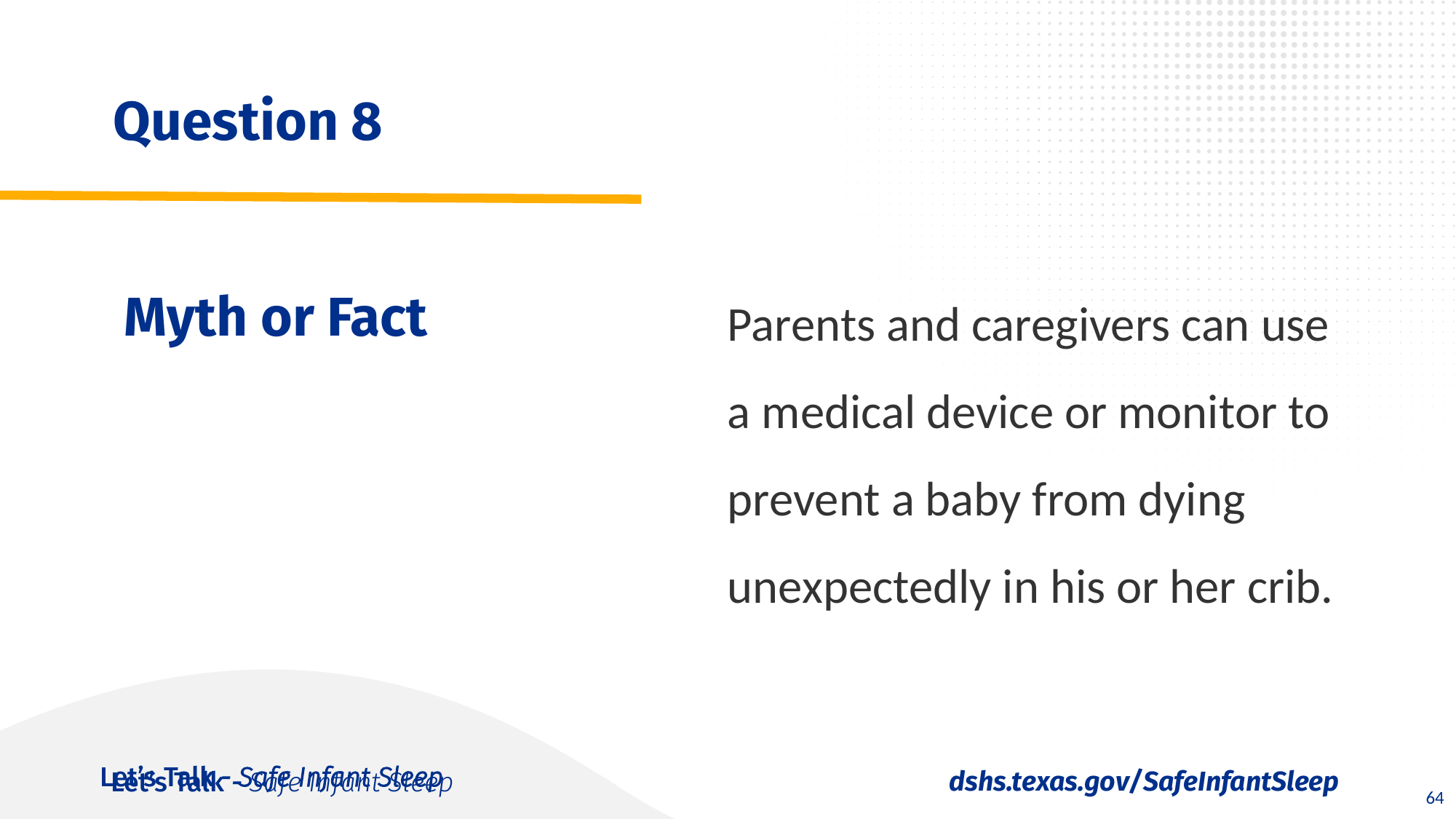

# Question 8
Parents and caregivers can use a medical device or monitor to prevent a baby from dying unexpectedly in his or her crib.
Myth or Fact
Let’s Talk - Safe Infant Sleep
64